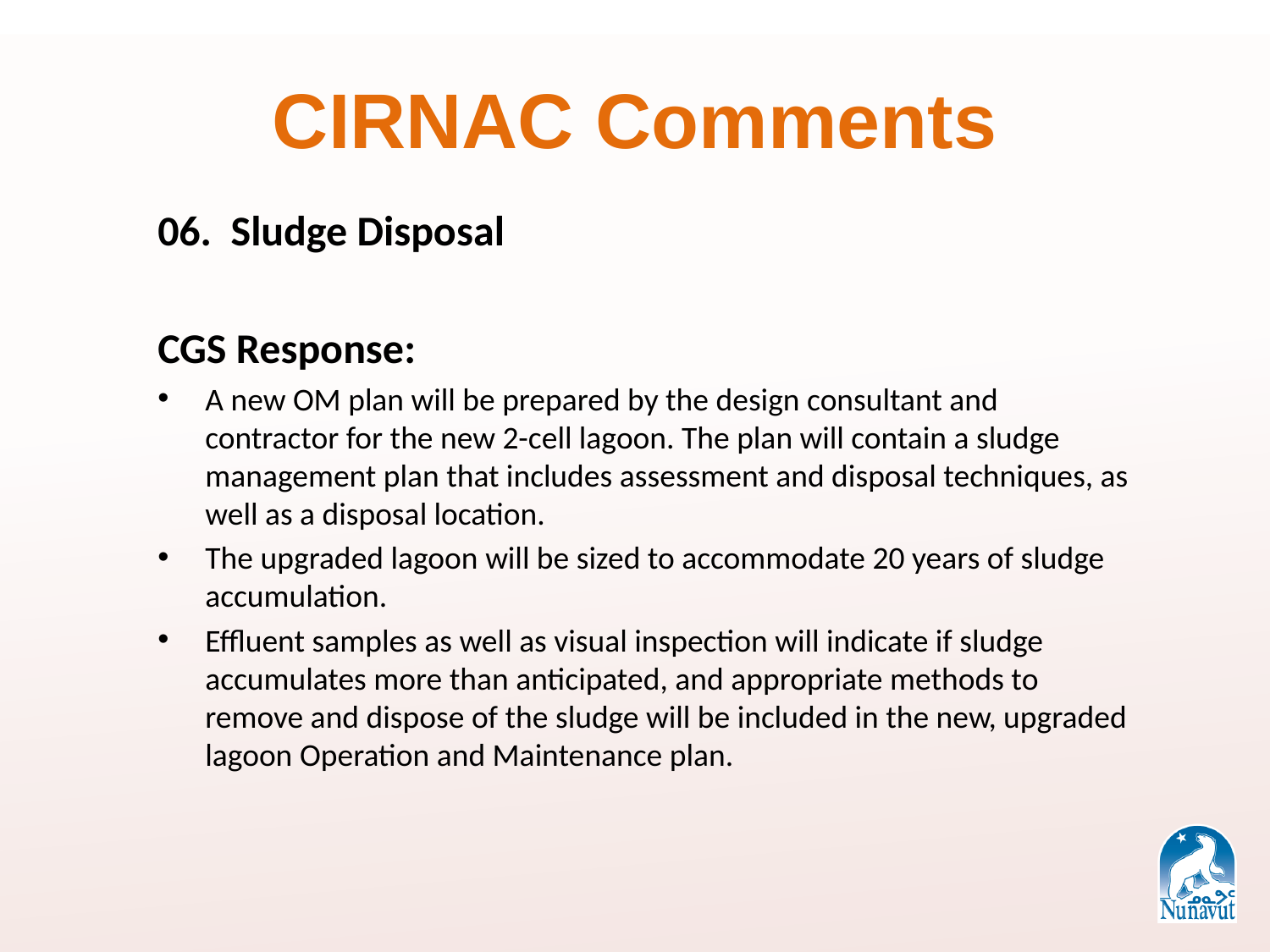

# CIRNAC Comments
06.  Sludge Disposal

CGS Response:
A new OM plan will be prepared by the design consultant and contractor for the new 2-cell lagoon. The plan will contain a sludge management plan that includes assessment and disposal techniques, as well as a disposal location.
The upgraded lagoon will be sized to accommodate 20 years of sludge accumulation.
Effluent samples as well as visual inspection will indicate if sludge accumulates more than anticipated, and appropriate methods to remove and dispose of the sludge will be included in the new, upgraded lagoon Operation and Maintenance plan.